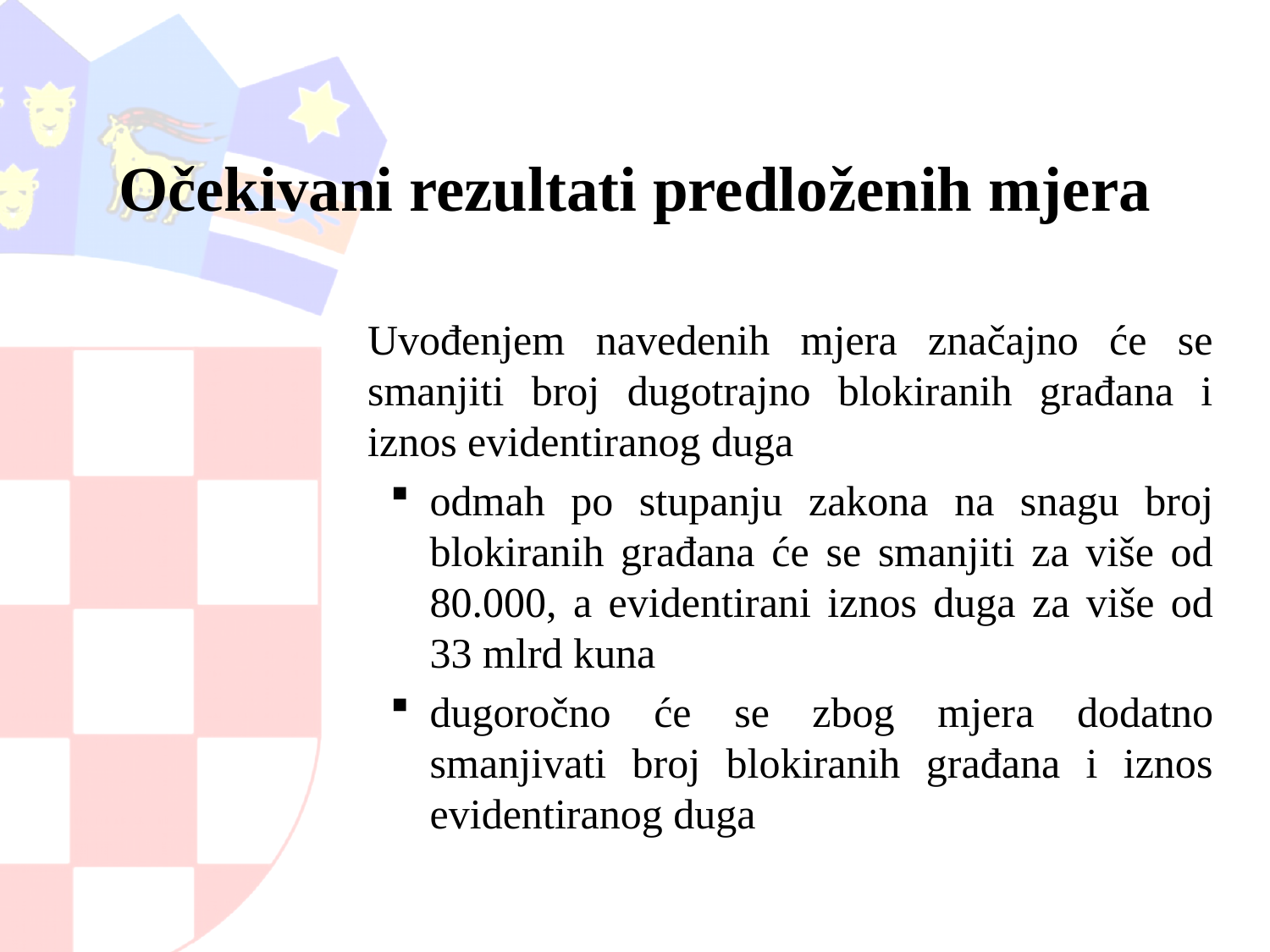

# Očekivani rezultati predloženih mjera
Uvođenjem navedenih mjera značajno će se smanjiti broj dugotrajno blokiranih građana i iznos evidentiranog duga
odmah po stupanju zakona na snagu broj blokiranih građana će se smanjiti za više od 80.000, a evidentirani iznos duga za više od 33 mlrd kuna
dugoročno će se zbog mjera dodatno smanjivati broj blokiranih građana i iznos evidentiranog duga